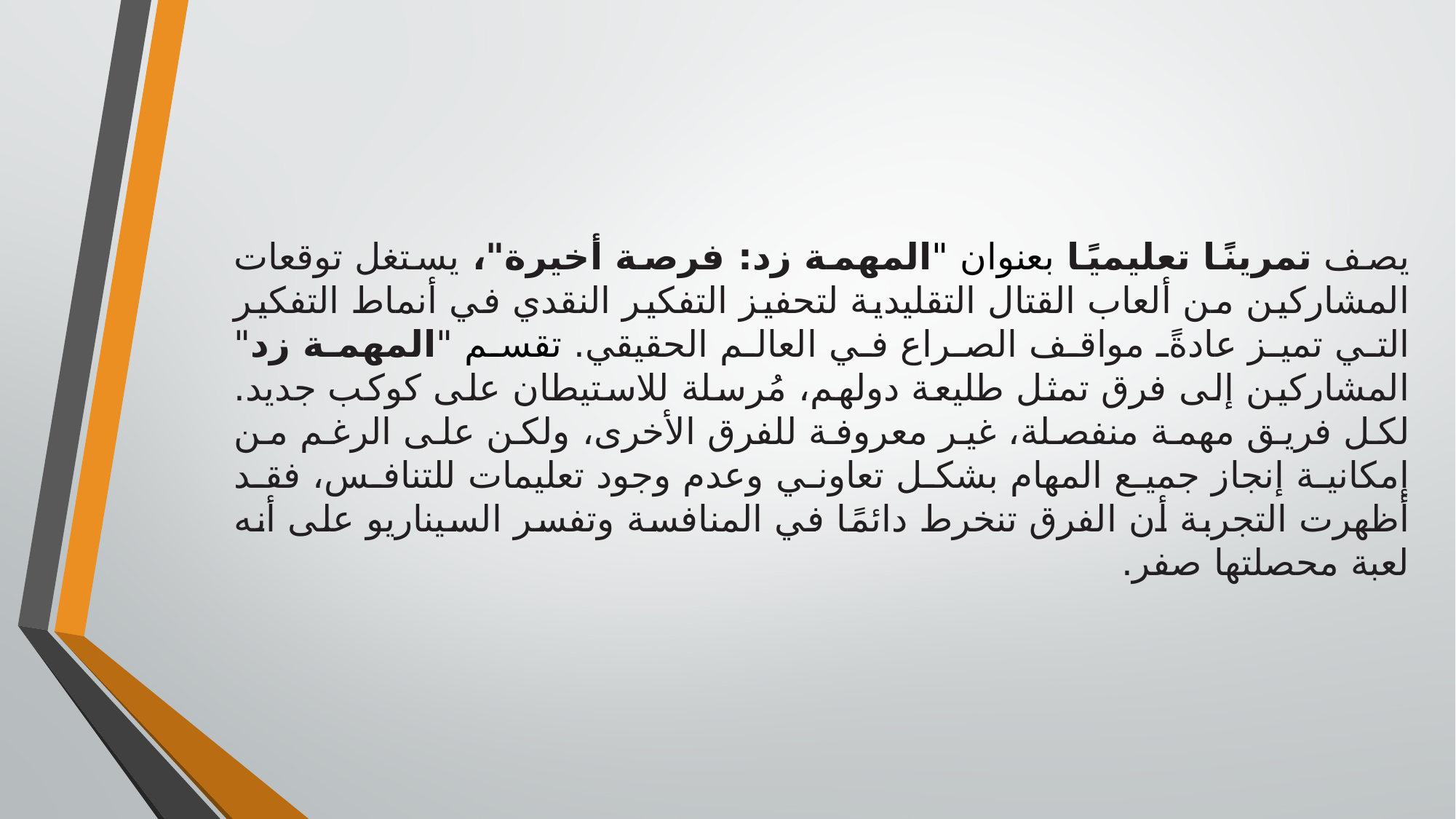

يصف تمرينًا تعليميًا بعنوان "المهمة زد: فرصة أخيرة"، يستغل توقعات المشاركين من ألعاب القتال التقليدية لتحفيز التفكير النقدي في أنماط التفكير التي تميز عادةً مواقف الصراع في العالم الحقيقي. تقسم "المهمة زد" المشاركين إلى فرق تمثل طليعة دولهم، مُرسلة للاستيطان على كوكب جديد. لكل فريق مهمة منفصلة، غير معروفة للفرق الأخرى، ولكن على الرغم من إمكانية إنجاز جميع المهام بشكل تعاوني وعدم وجود تعليمات للتنافس، فقد أظهرت التجربة أن الفرق تنخرط دائمًا في المنافسة وتفسر السيناريو على أنه لعبة محصلتها صفر.